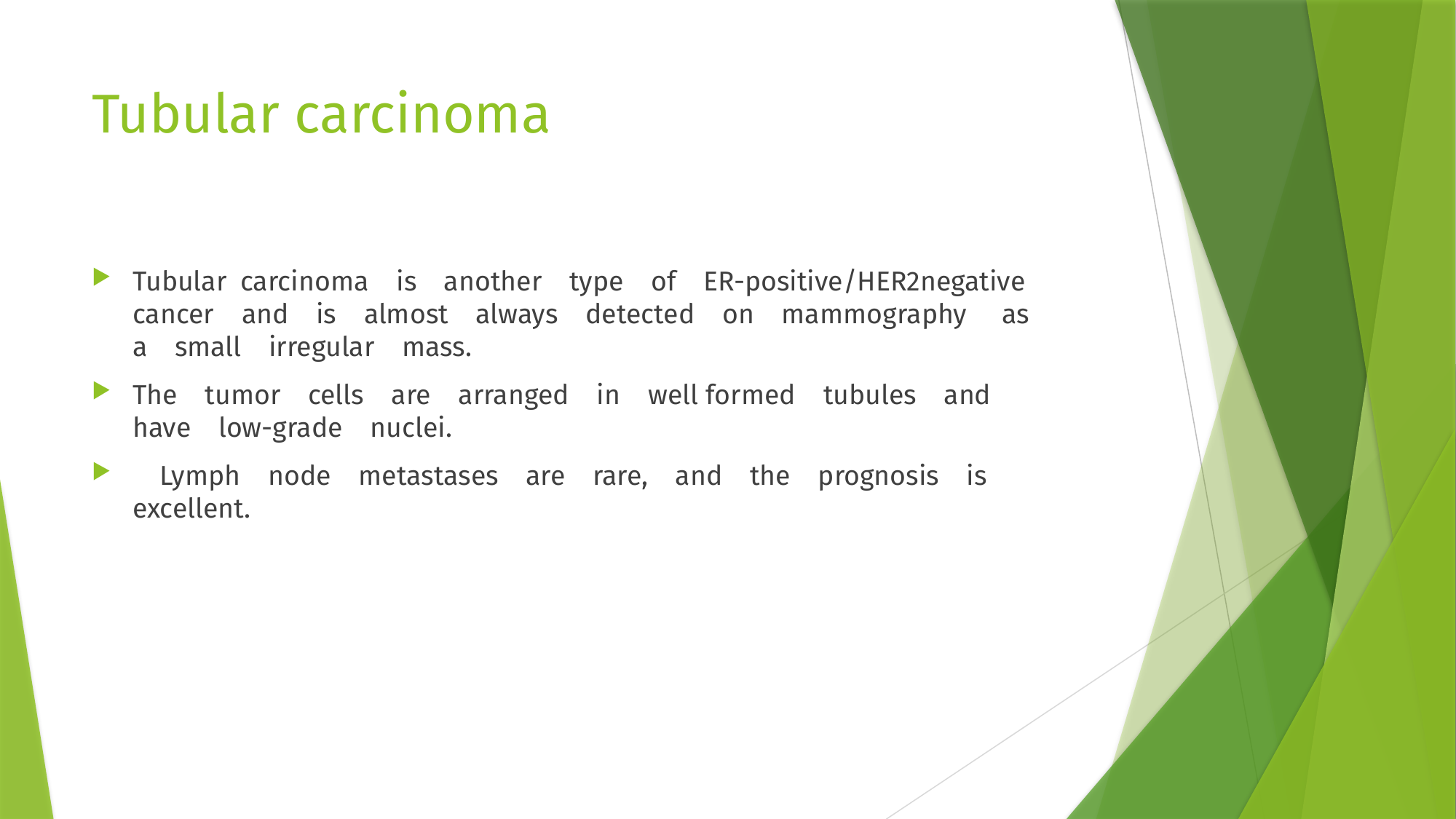

# Tubular carcinoma
Tubular carcinoma is another type of ER-positive/HER2negative cancer and is almost always detected on mammography  as a small irregular mass.
The tumor cells are arranged in well formed tubules and have low-grade nuclei.
 Lymph node metastases are rare, and the prognosis is excellent.